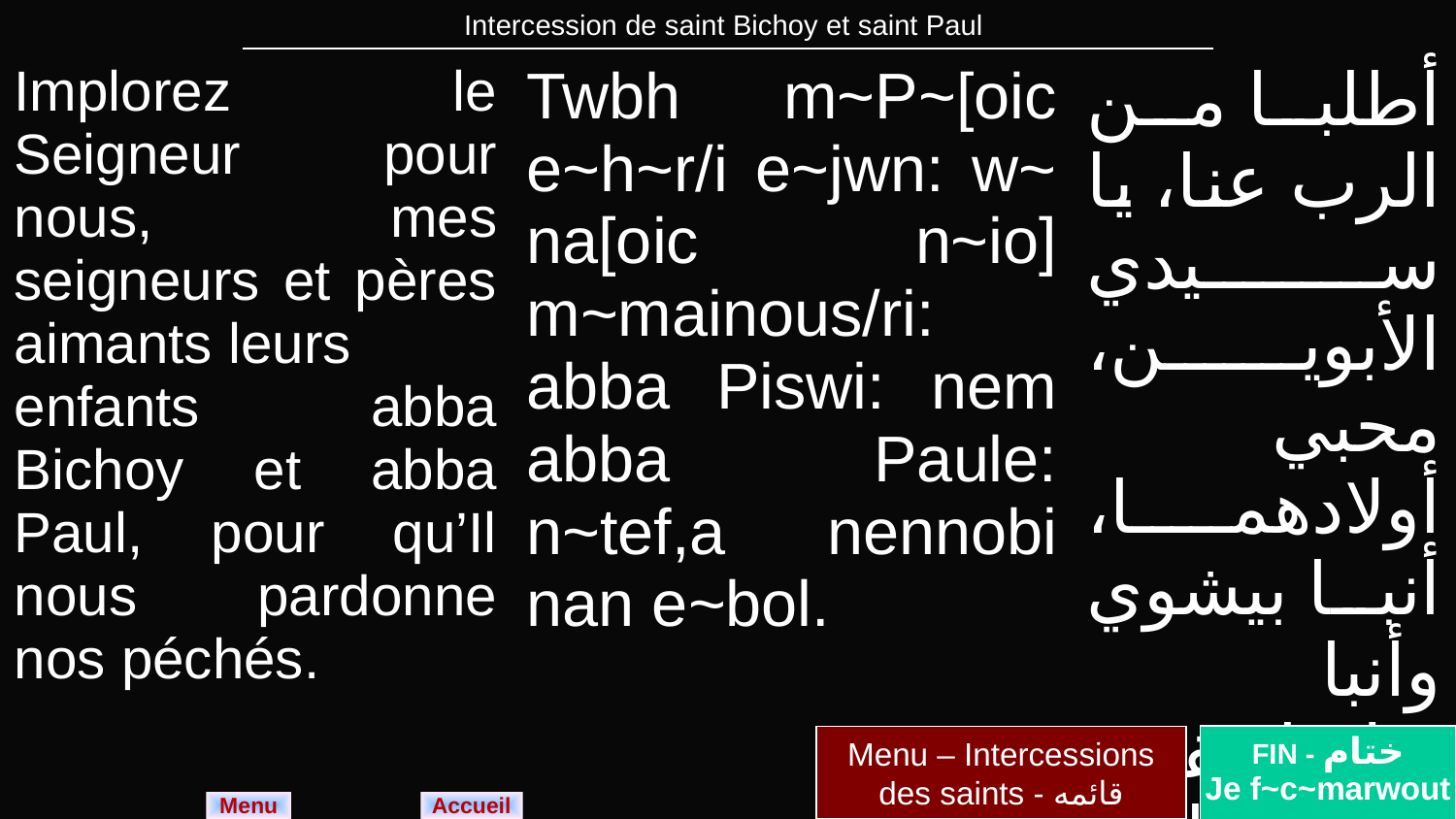

| Intercession de saint Bichoy et saint Paul |
| --- |
| Implorez le Seigneur pour nous, mes seigneurs et pères aimants leurs enfants abba Bichoy et abba Paul, pour qu’Il nous pardonne nos péchés. | Twbh m~P~[oic e~h~r/i e~jwn: w~ na[oic n~io] m~mainous/ri: abba Piswi: nem abba Paule: n~tef,a nennobi nan e~bol. | أطلبا من الرب عنا، يا سيدي الأبوين، محبي أولادهما، أنبا بيشوي وأنبا بولا، ليغفر لنا خطايانا. |
| --- | --- | --- |
Menu – Intercessions des saints - قائمه
FIN - ختام
Je f~c~marwout
Menu